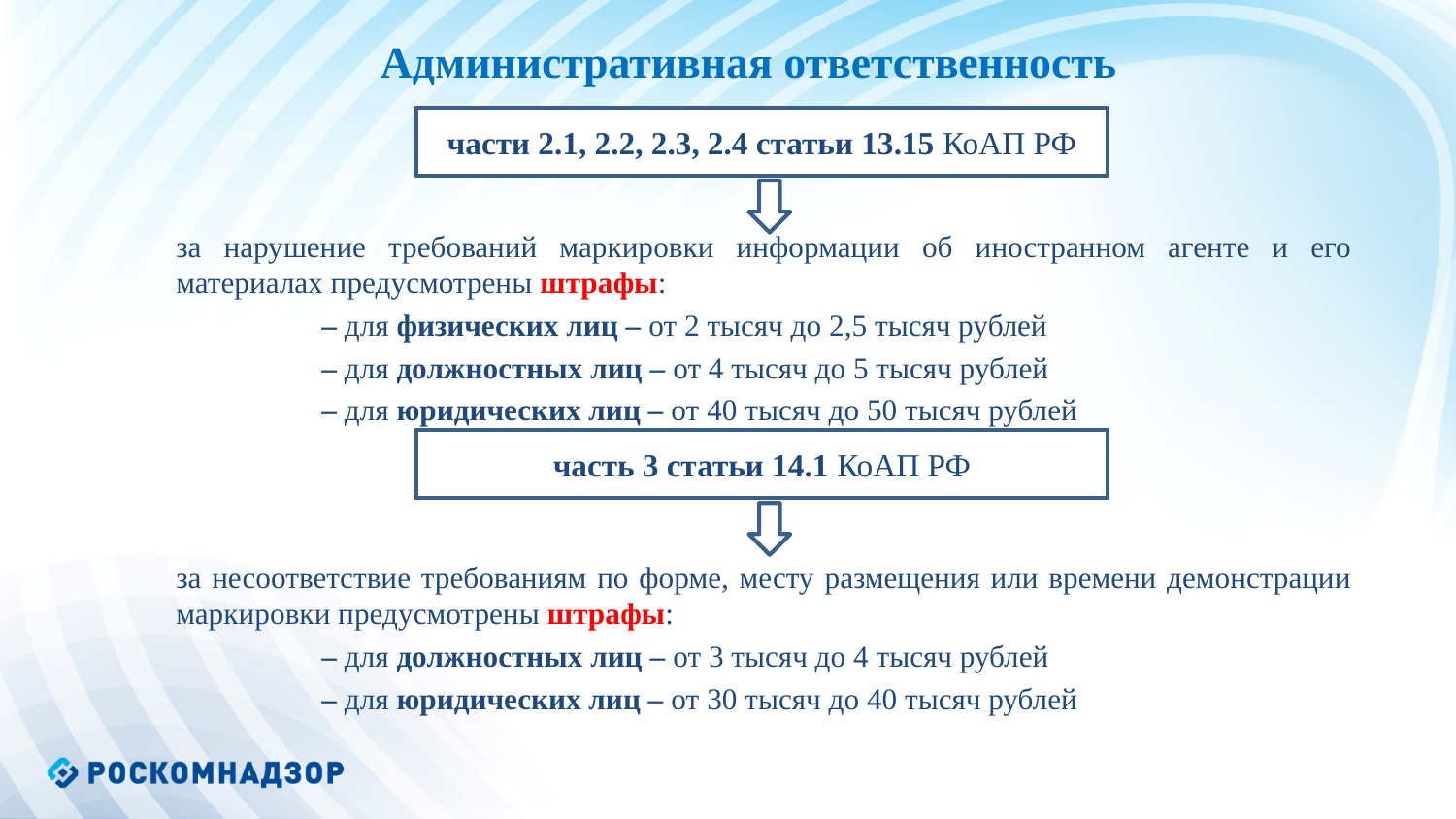

Административная ответственность
части 2.1, 2.2, 2.3, 2.4 статьи 13.15 КоАП РФ

за нарушение требований маркировки информации об иностранном агенте и его материалах предусмотрены штрафы:
 	– для физических лиц – от 2 тысяч до 2,5 тысяч рублей
 	– для должностных лиц – от 4 тысяч до 5 тысяч рублей
 	– для юридических лиц – от 40 тысяч до 50 тысяч рублей

за несоответствие требованиям по форме, месту размещения или времени демонстрации маркировки предусмотрены штрафы:
	– для должностных лиц – от 3 тысяч до 4 тысяч рублей
	– для юридических лиц – от 30 тысяч до 40 тысяч рублей

часть 3 статьи 14.1 КоАП РФ